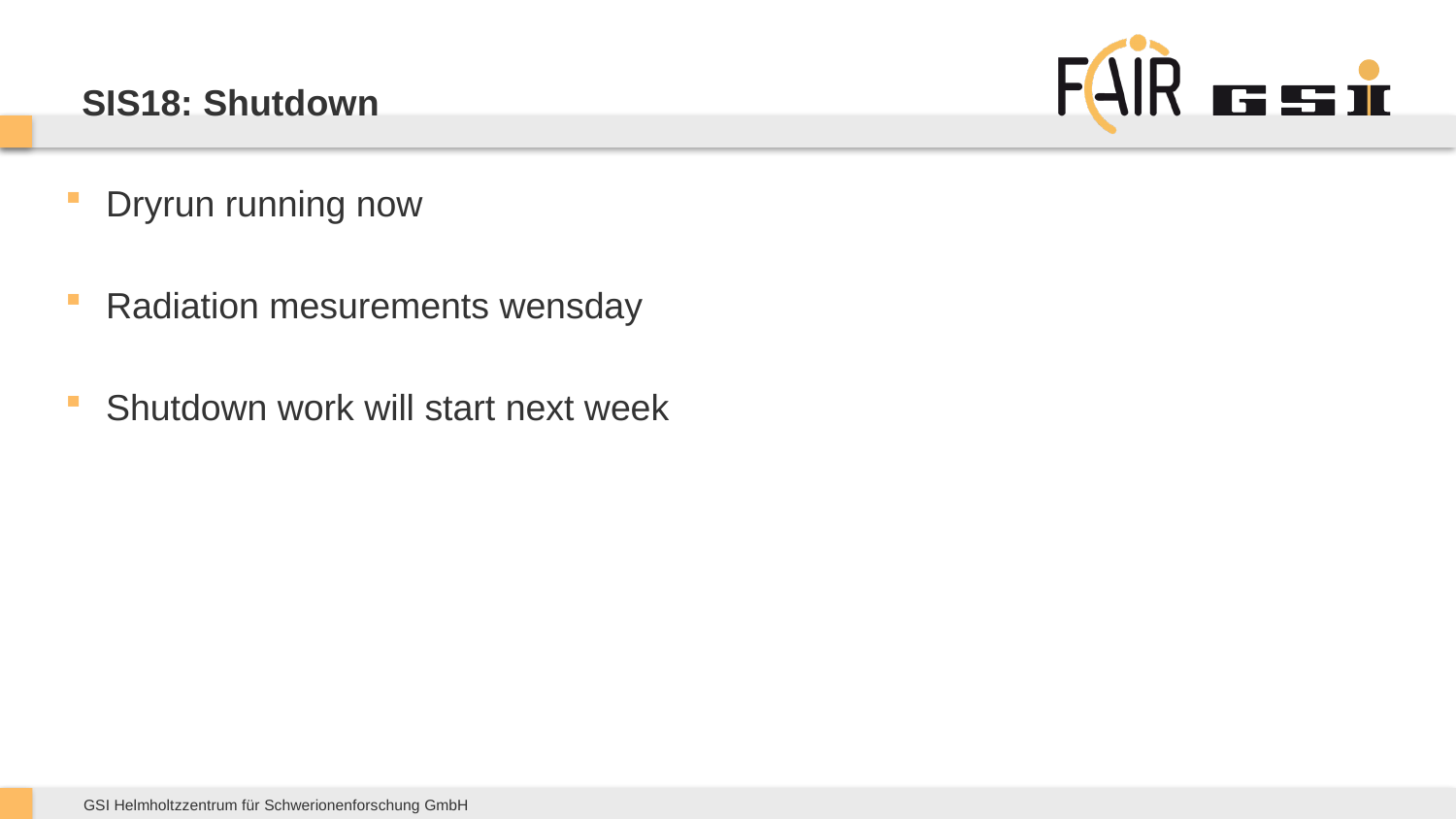

# SIS18: Shutdown
Dryrun running now

Radiation mesurements wensday

Shutdown work will start next week